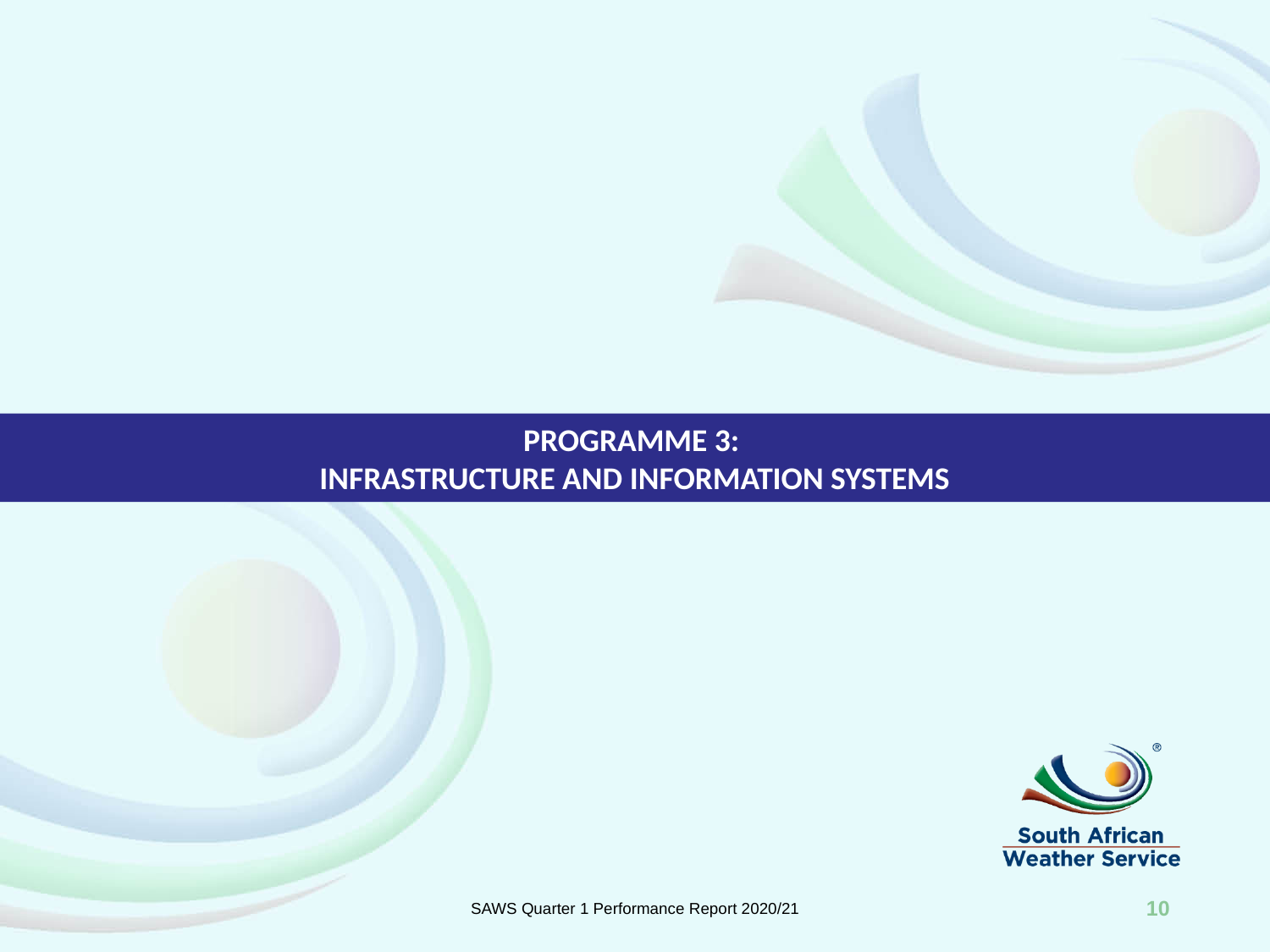

PROGRAMME 3:
INFRASTRUCTURE AND INFORMATION SYSTEMS
SAWS Quarter 1 Performance Report 2020/21
10